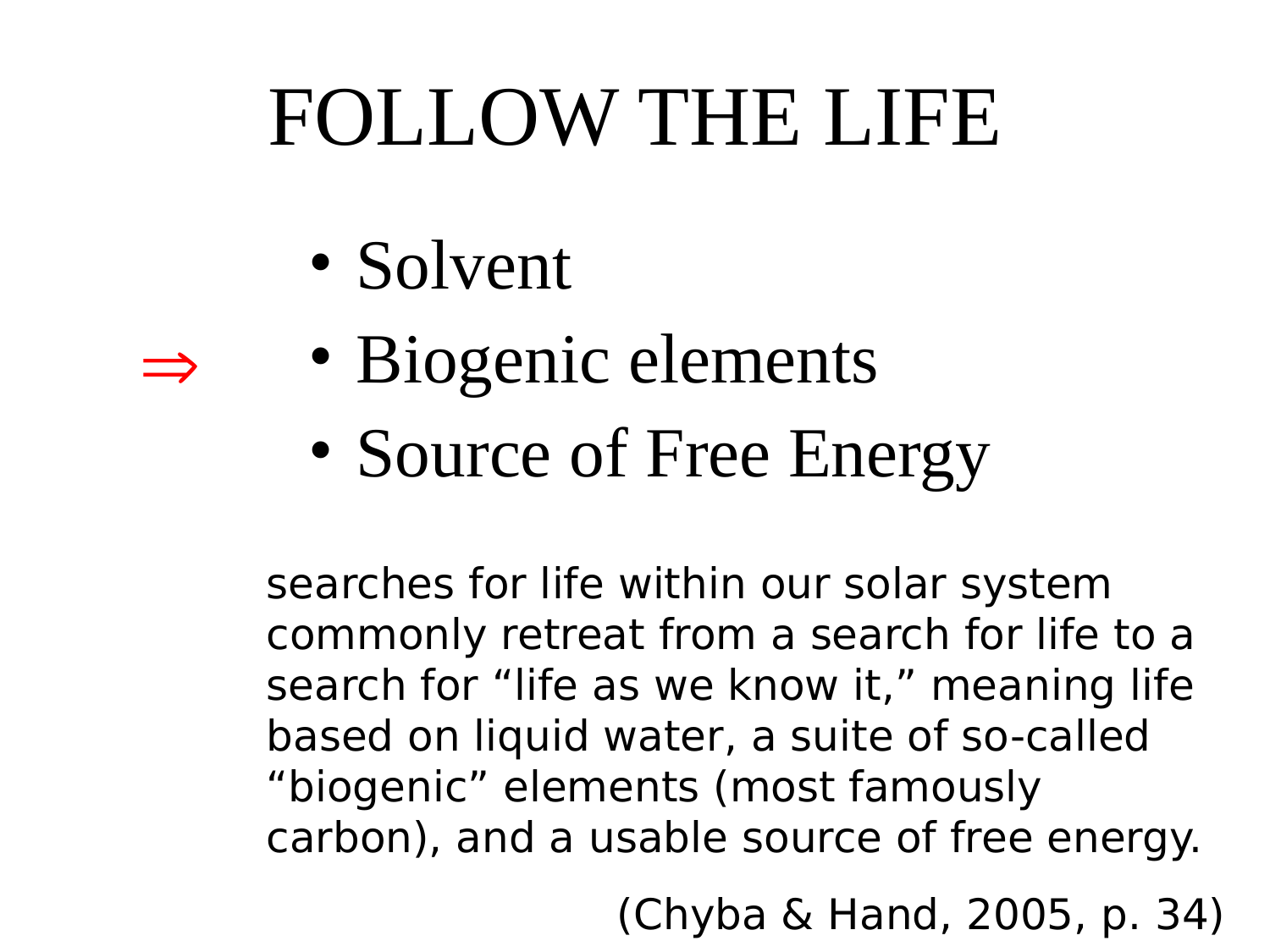

FOLLOW THE LIFE
Solvent
Biogenic elements
Source of Free Energy
⇒
searches for life within our solar system commonly retreat from a search for life to a search for “life as we know it,” meaning life based on liquid water, a suite of so-called “biogenic” elements (most famously carbon), and a usable source of free energy.
(Chyba & Hand, 2005, p. 34)